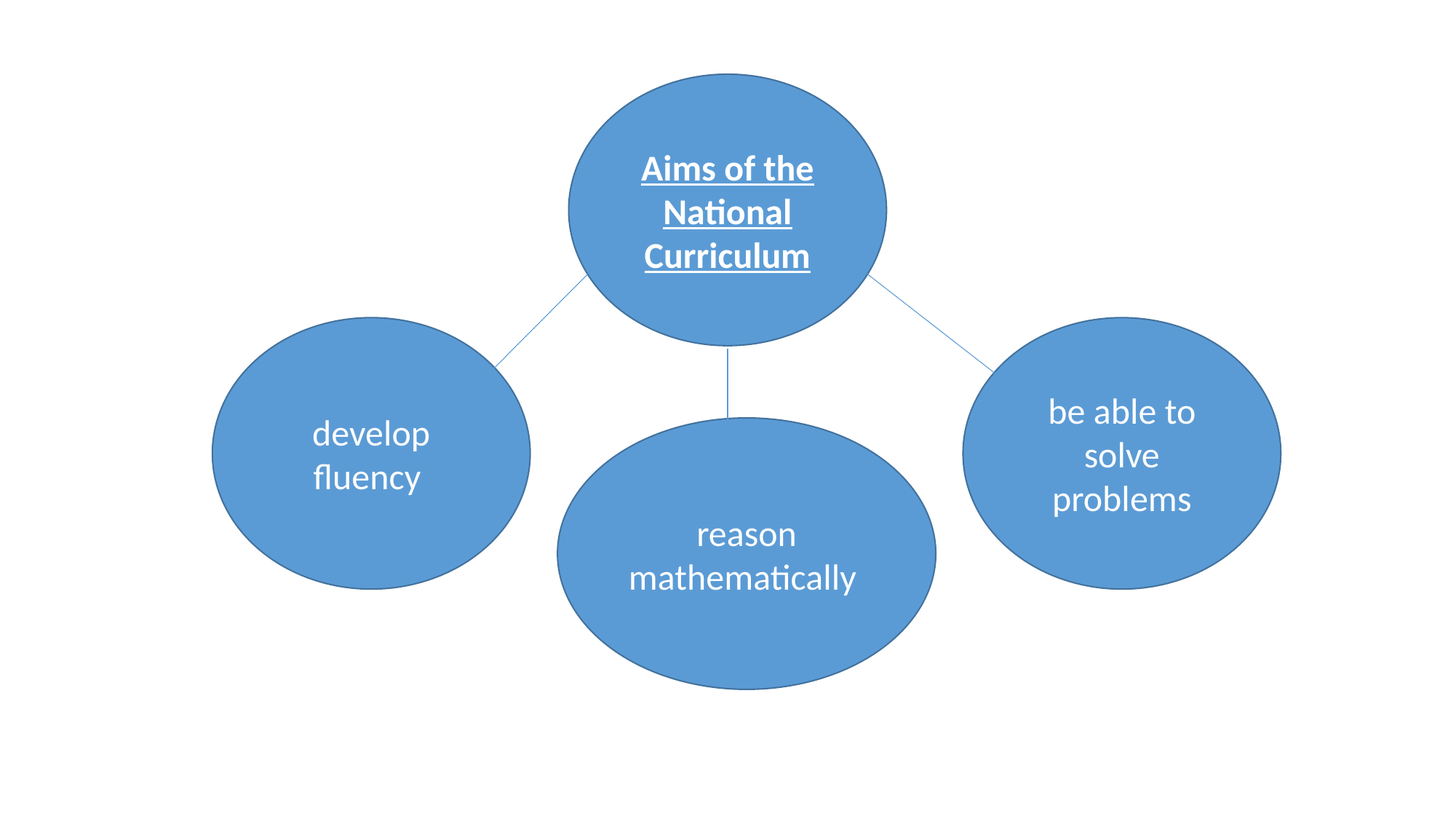

#
Aims of the National Curriculum

be able to solve problems
develop fluency
reason mathematically